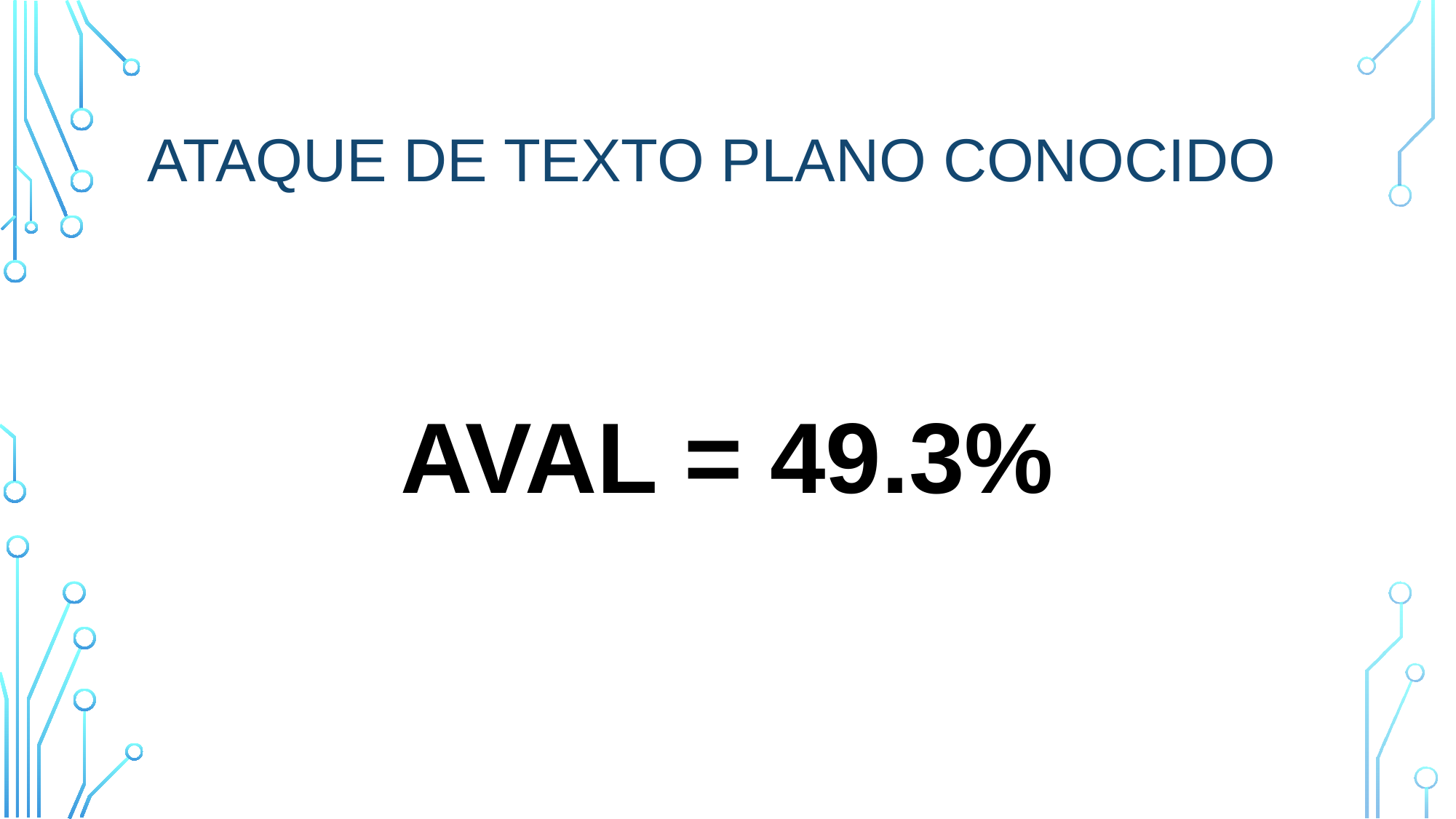

# Ataque de texto plano conocido

AVAL = 49.3%